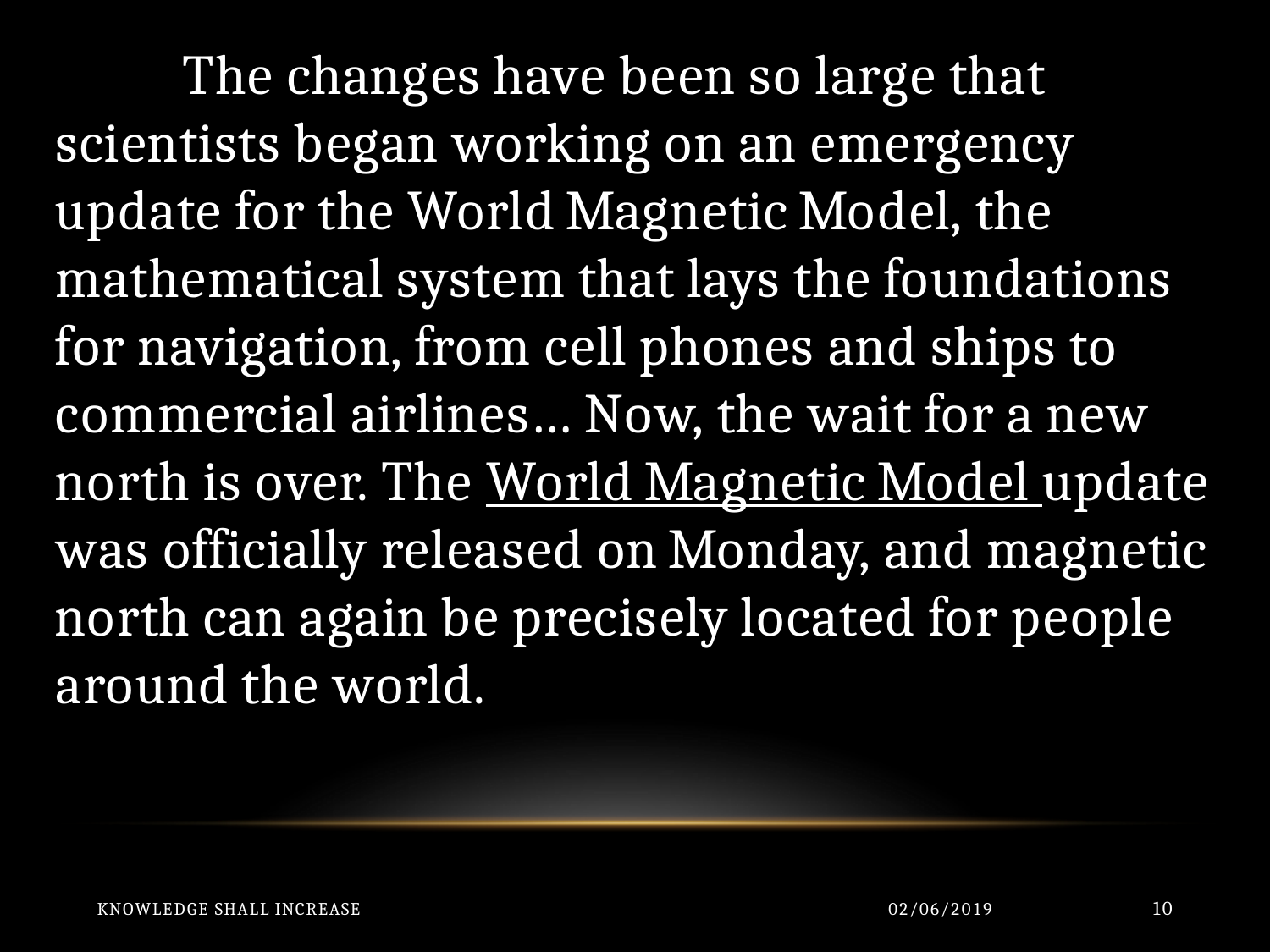

The changes have been so large that scientists began working on an emergency update for the World Magnetic Model, the mathematical system that lays the foundations for navigation, from cell phones and ships to commercial airlines… Now, the wait for a new north is over. The World Magnetic Model update was officially released on Monday, and magnetic north can again be precisely located for people around the world.
Knowledge Shall Increase
02/06/2019
10